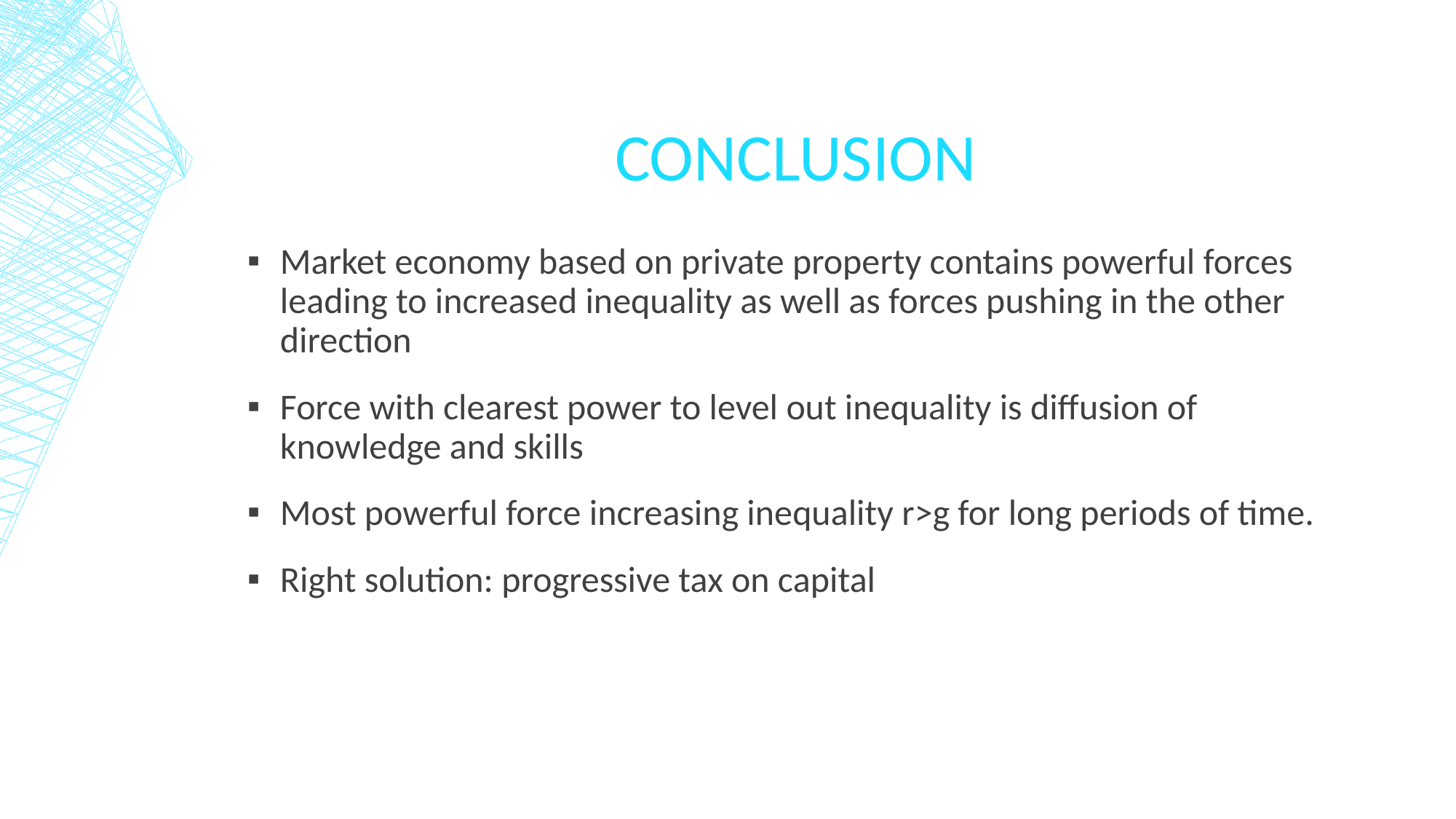

# Conclusion
Market economy based on private property contains powerful forces leading to increased inequality as well as forces pushing in the other direction
Force with clearest power to level out inequality is diffusion of knowledge and skills
Most powerful force increasing inequality r>g for long periods of time.
Right solution: progressive tax on capital